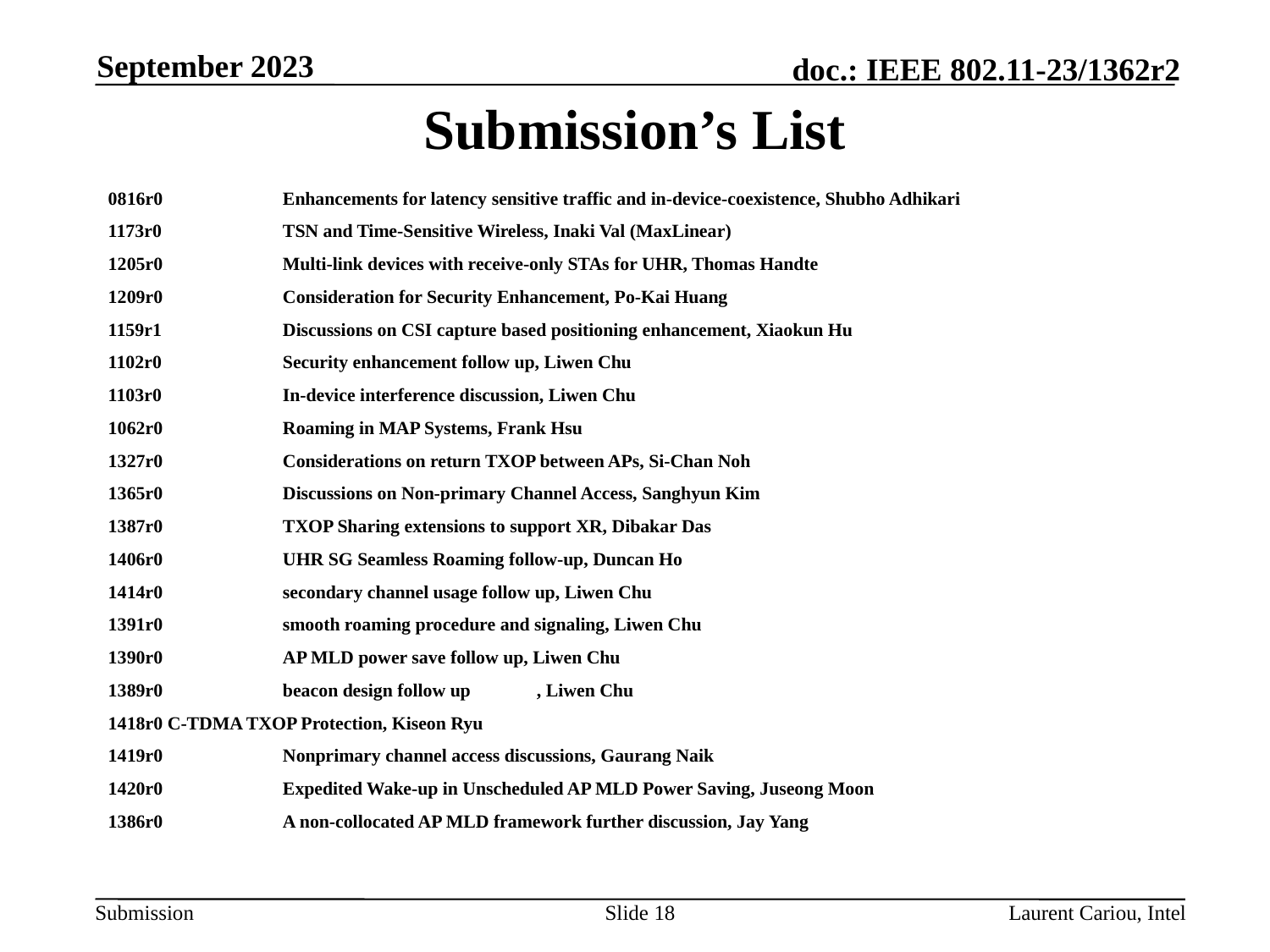

September 2023
# Submission’s List
0816r0	Enhancements for latency sensitive traffic and in-device-coexistence, Shubho Adhikari
1173r0	TSN and Time-Sensitive Wireless, Inaki Val (MaxLinear)
1205r0	Multi-link devices with receive-only STAs for UHR, Thomas Handte
1209r0	Consideration for Security Enhancement, Po-Kai Huang
1159r1	Discussions on CSI capture based positioning enhancement, Xiaokun Hu
1102r0	Security enhancement follow up, Liwen Chu
1103r0	In-device interference discussion, Liwen Chu
1062r0	Roaming in MAP Systems, Frank Hsu
1327r0	Considerations on return TXOP between APs, Si-Chan Noh
1365r0	Discussions on Non-primary Channel Access, Sanghyun Kim
1387r0	TXOP Sharing extensions to support XR, Dibakar Das
1406r0	UHR SG Seamless Roaming follow-up, Duncan Ho
1414r0	secondary channel usage follow up, Liwen Chu
1391r0	smooth roaming procedure and signaling, Liwen Chu
1390r0	AP MLD power save follow up, Liwen Chu
1389r0	beacon design follow up	, Liwen Chu
1418r0 C-TDMA TXOP Protection, Kiseon Ryu
1419r0	Nonprimary channel access discussions, Gaurang Naik
1420r0	Expedited Wake-up in Unscheduled AP MLD Power Saving, Juseong Moon
1386r0	A non-collocated AP MLD framework further discussion, Jay Yang

Slide 18
Laurent Cariou, Intel